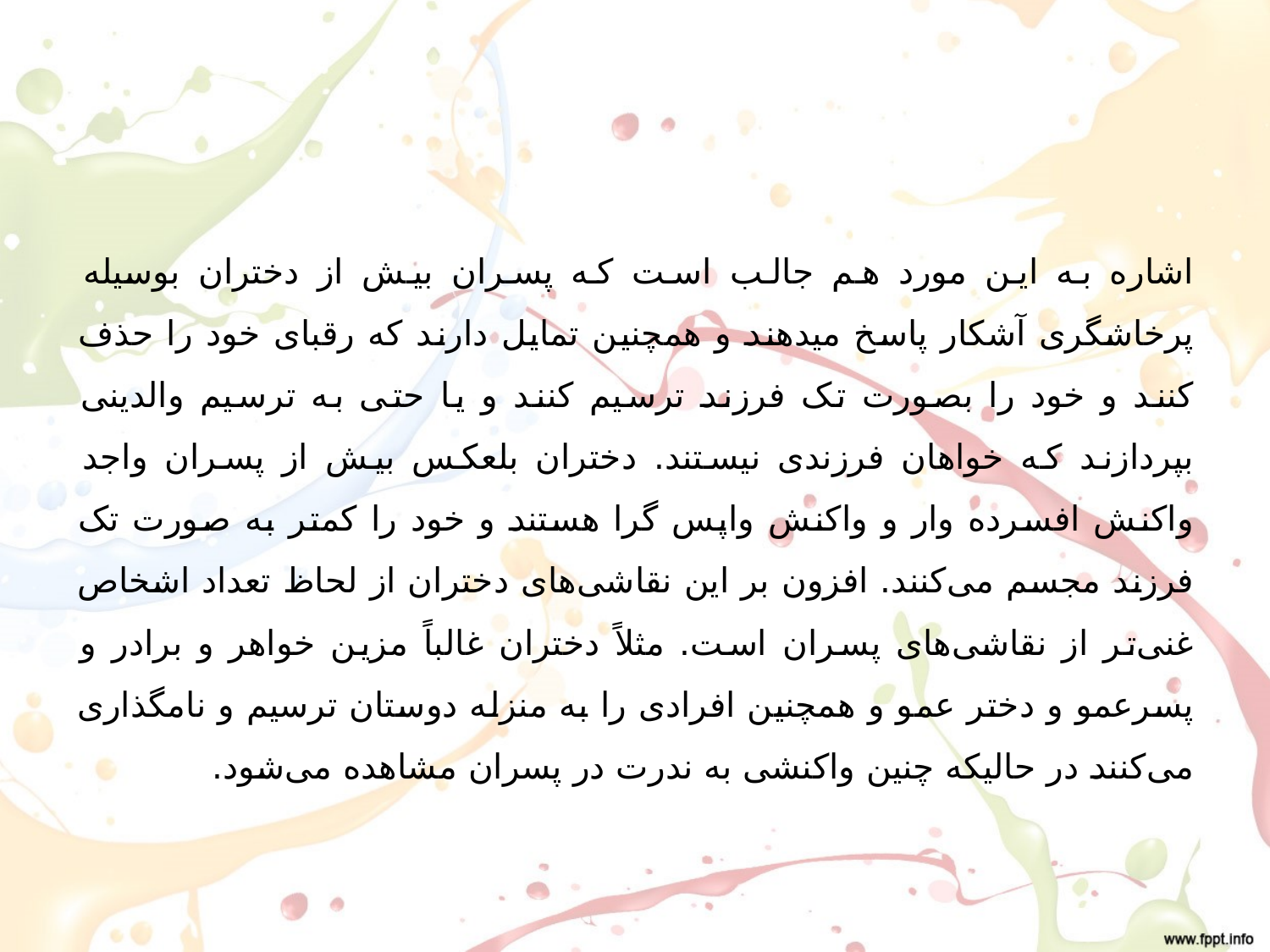

#
اشاره به این مورد هم جالب است که پسران بیش از دختران بوسیله پرخاشگری آشکار پاسخ میدهند و همچنین تمایل دارند که رقبای خود را حذف کنند و خود را بصورت تک فرزند ترسیم کنند و یا حتی به ترسیم والدینی بپردازند که خواهان فرزندی نیستند. دختران بلعکس بیش از پسران واجد واکنش افسرده وار و واکنش واپس گرا هستند و خود را کمتر به صورت تک فرزند مجسم می‌کنند. افزون بر این نقاشی‌های دختران از لحاظ تعداد اشخاص غنی‌تر از نقاشی‌های پسران است. مثلاً دختران غالباً مزین خواهر و برادر و پسرعمو و دختر عمو و همچنین افرادی را به منزله دوستان ترسیم و نامگذاری می‌کنند در حالیکه چنین واکنشی به ندرت در پسران مشاهده می‌شود.